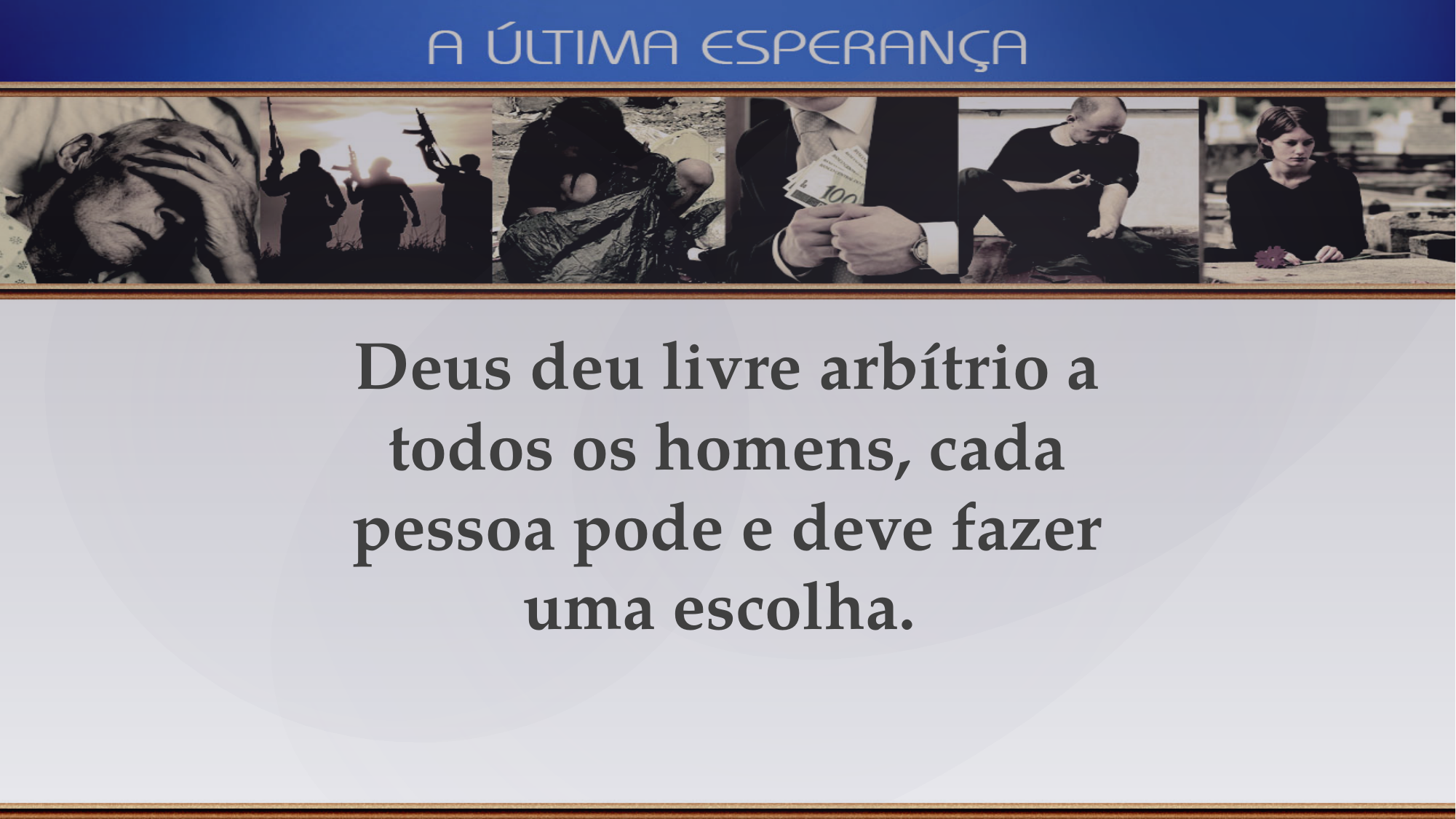

Deus deu livre arbítrio a todos os homens, cada pessoa pode e deve fazer uma escolha.